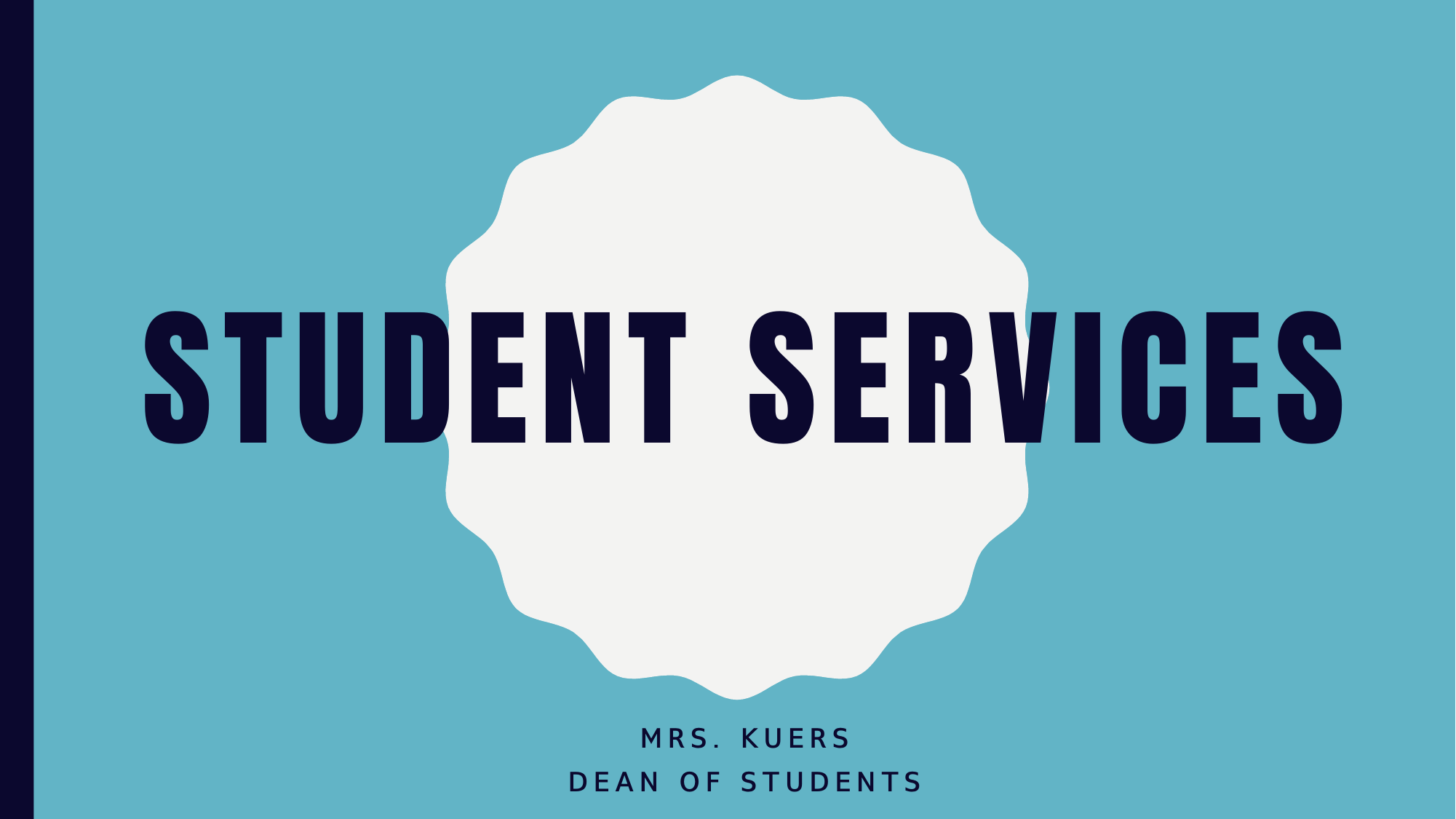

# STUDENT SERVICES
MRS. KUERS
DEAN OF STUDENTS